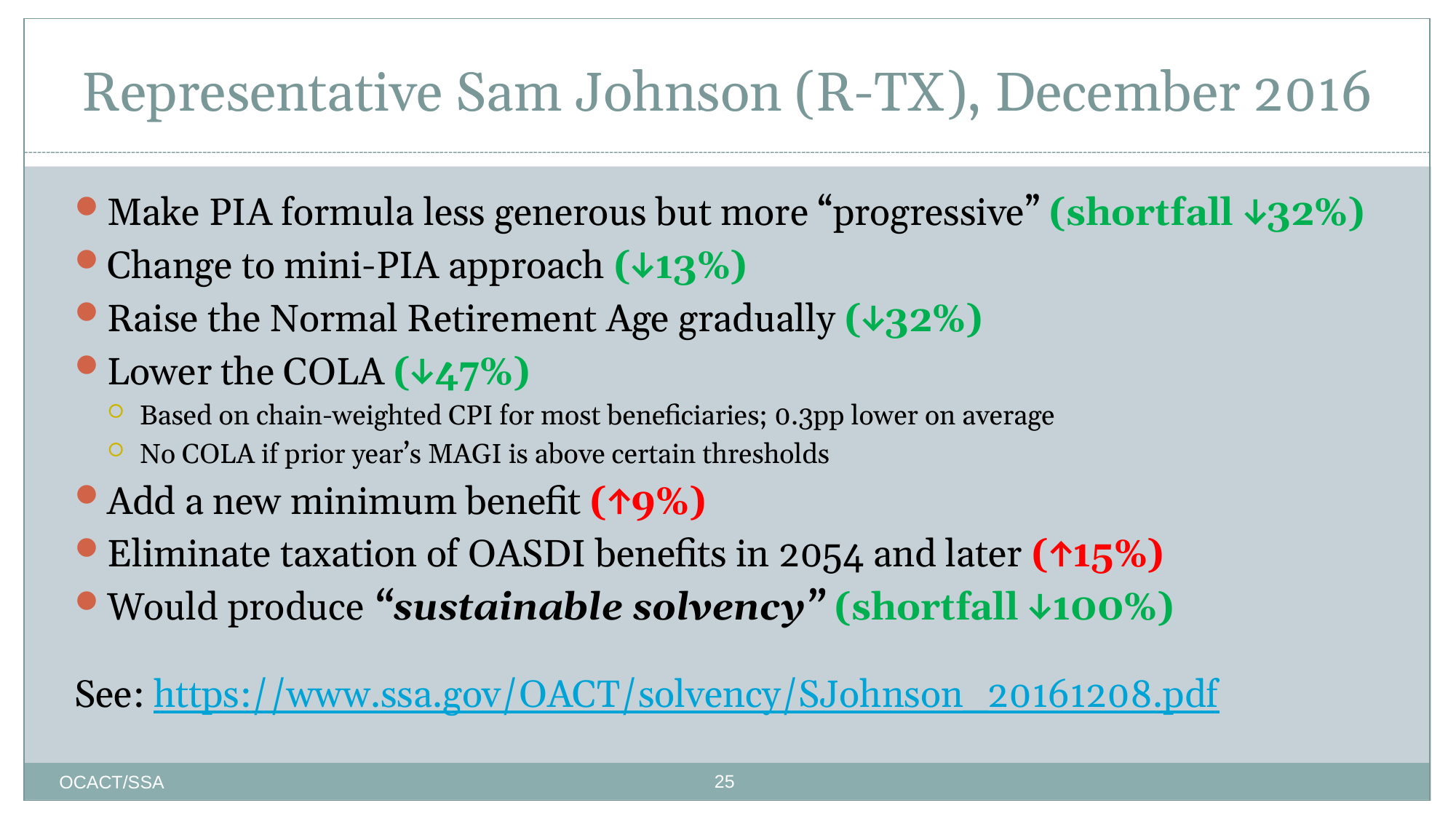

# Representative Sam Johnson (R-TX), December 2016
Make PIA formula less generous but more “progressive” (shortfall ↓32%)
Change to mini-PIA approach (↓13%)
Raise the Normal Retirement Age gradually (↓32%)
Lower the COLA (↓47%)
Based on chain-weighted CPI for most beneficiaries; 0.3pp lower on average
No COLA if prior year’s MAGI is above certain thresholds
Add a new minimum benefit (↑9%)
Eliminate taxation of OASDI benefits in 2054 and later (↑15%)
Would produce “sustainable solvency” (shortfall ↓100%)

See: https://www.ssa.gov/OACT/solvency/SJohnson_20161208.pdf

25
OCACT/SSA